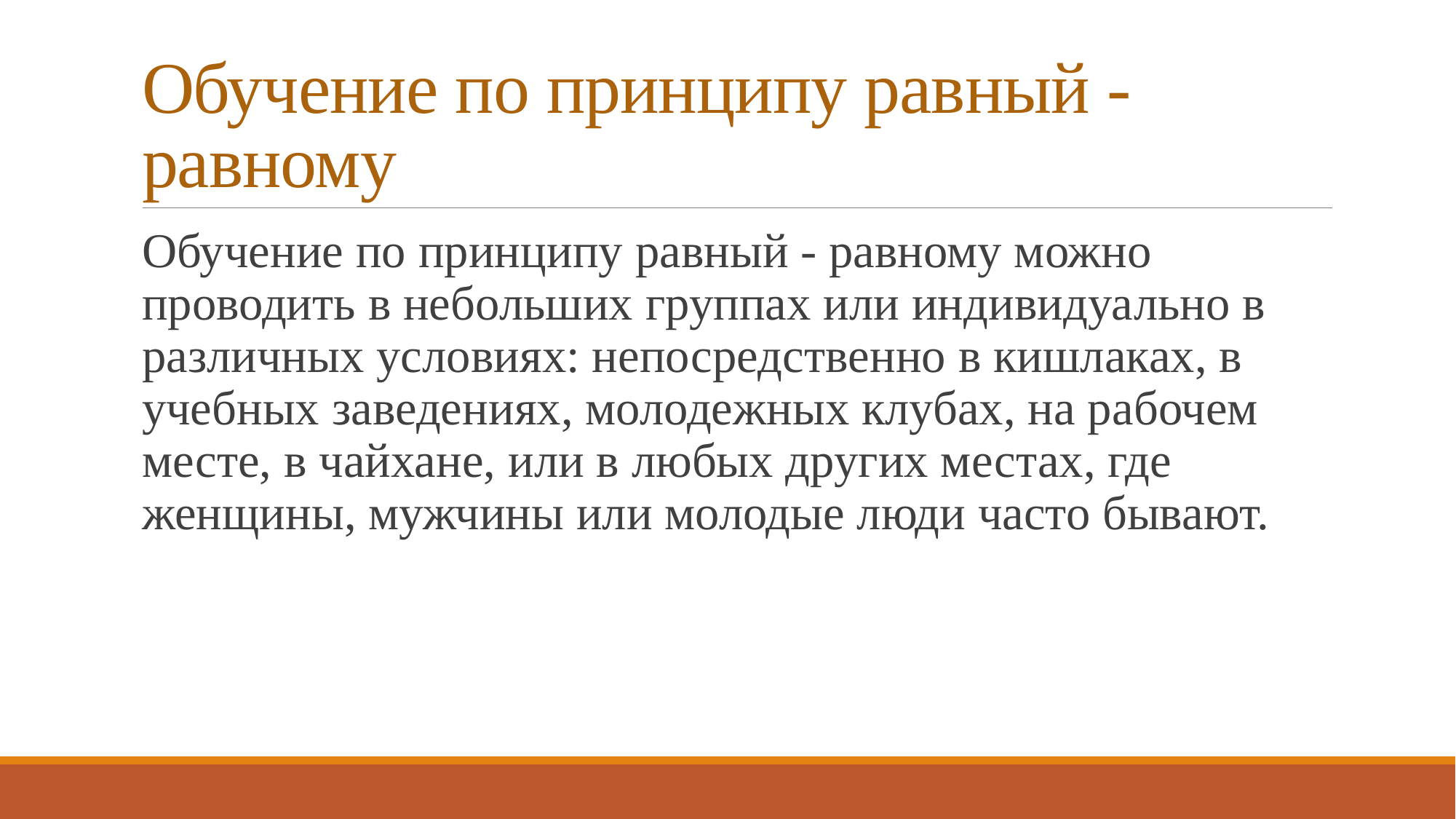

# Обучение по принципу равный - равному
Обучение по принципу равный - равному можно проводить в небольших группах или индивидуально в различных условиях: непосредственно в кишлаках, в учебных заведениях, молодежных клубах, на рабочем месте, в чайхане, или в любых других местах, где женщины, мужчины или молодые люди часто бывают.